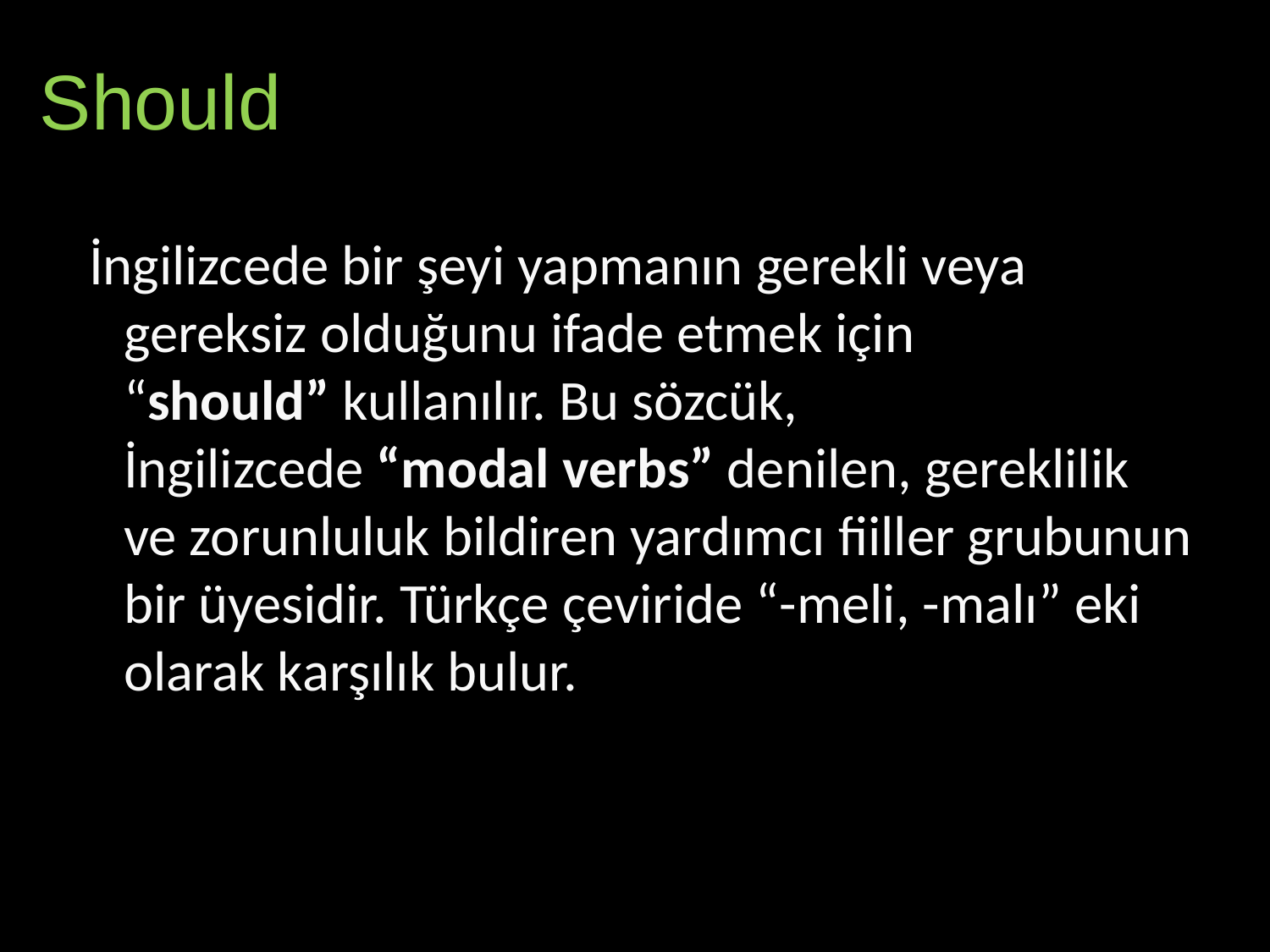

# Should
 İngilizcede bir şeyi yapmanın gerekli veya gereksiz olduğunu ifade etmek için “should” kullanılır. Bu sözcük, İngilizcede “modal verbs” denilen, gereklilik ve zorunluluk bildiren yardımcı fiiller grubunun bir üyesidir. Türkçe çeviride “-meli, -malı” eki olarak karşılık bulur.